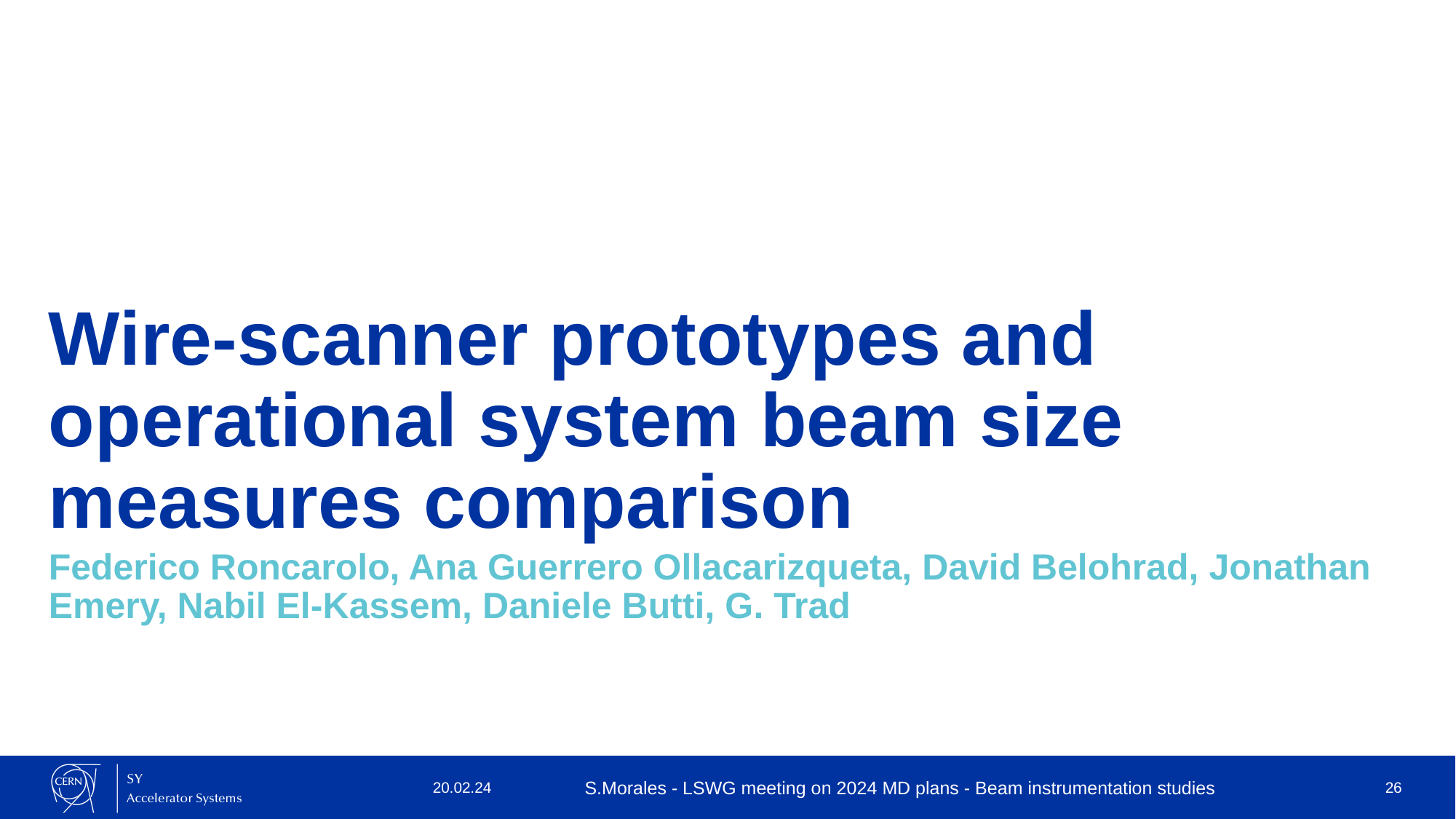

# Wire-scanner prototypes and operational system beam size measures comparison
Federico Roncarolo, Ana Guerrero Ollacarizqueta, David Belohrad, Jonathan Emery, Nabil El-Kassem, Daniele Butti, G. Trad
20.02.24
S.Morales - LSWG meeting on 2024 MD plans - Beam instrumentation studies
26